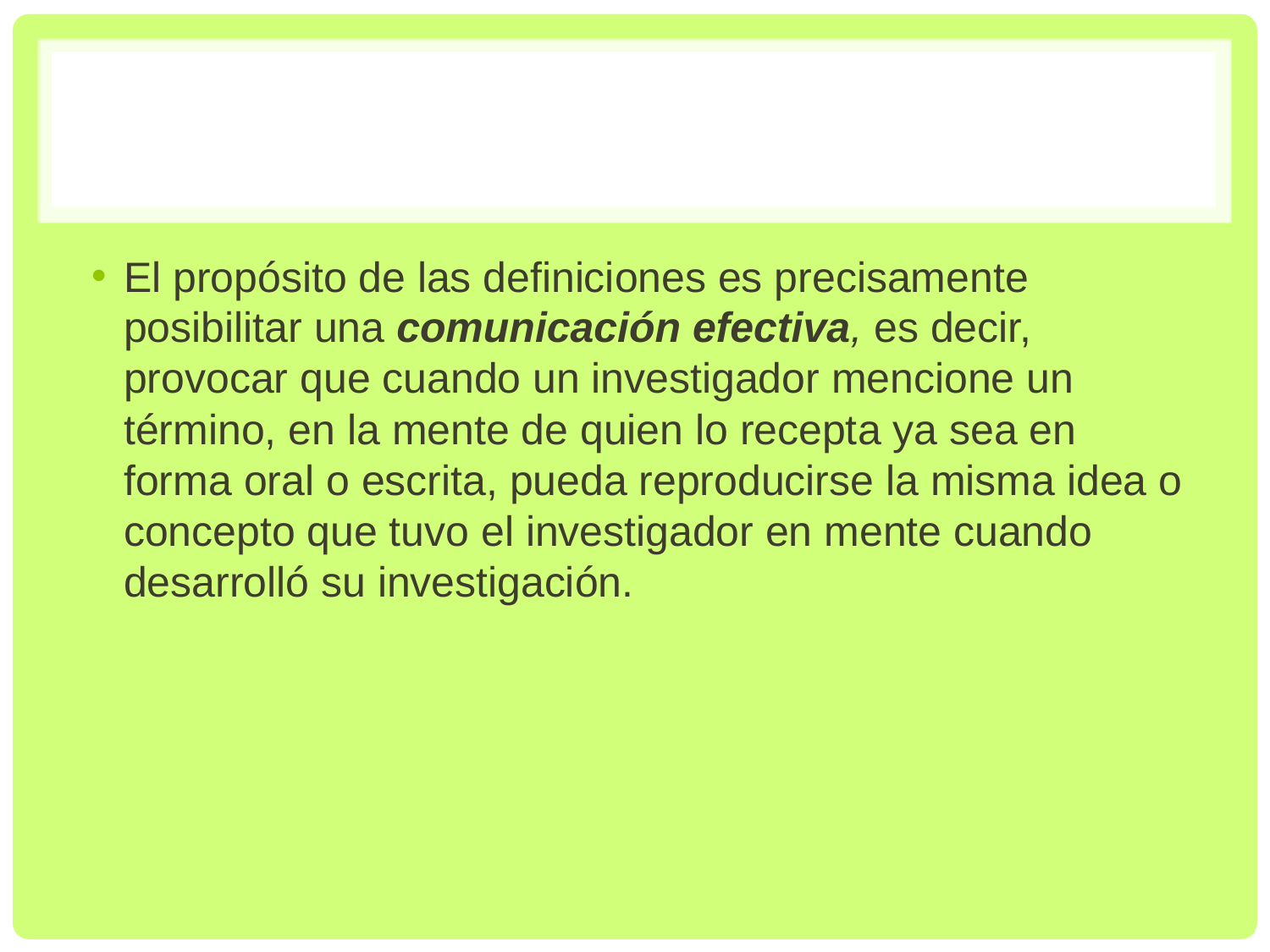

#
El propósito de las definiciones es precisamente posibilitar una comunicación efectiva, es decir, provocar que cuando un investigador mencione un término, en la mente de quien lo recepta ya sea en forma oral o escrita, pueda reproducirse la misma idea o concepto que tuvo el investigador en mente cuando desarrolló su investigación.